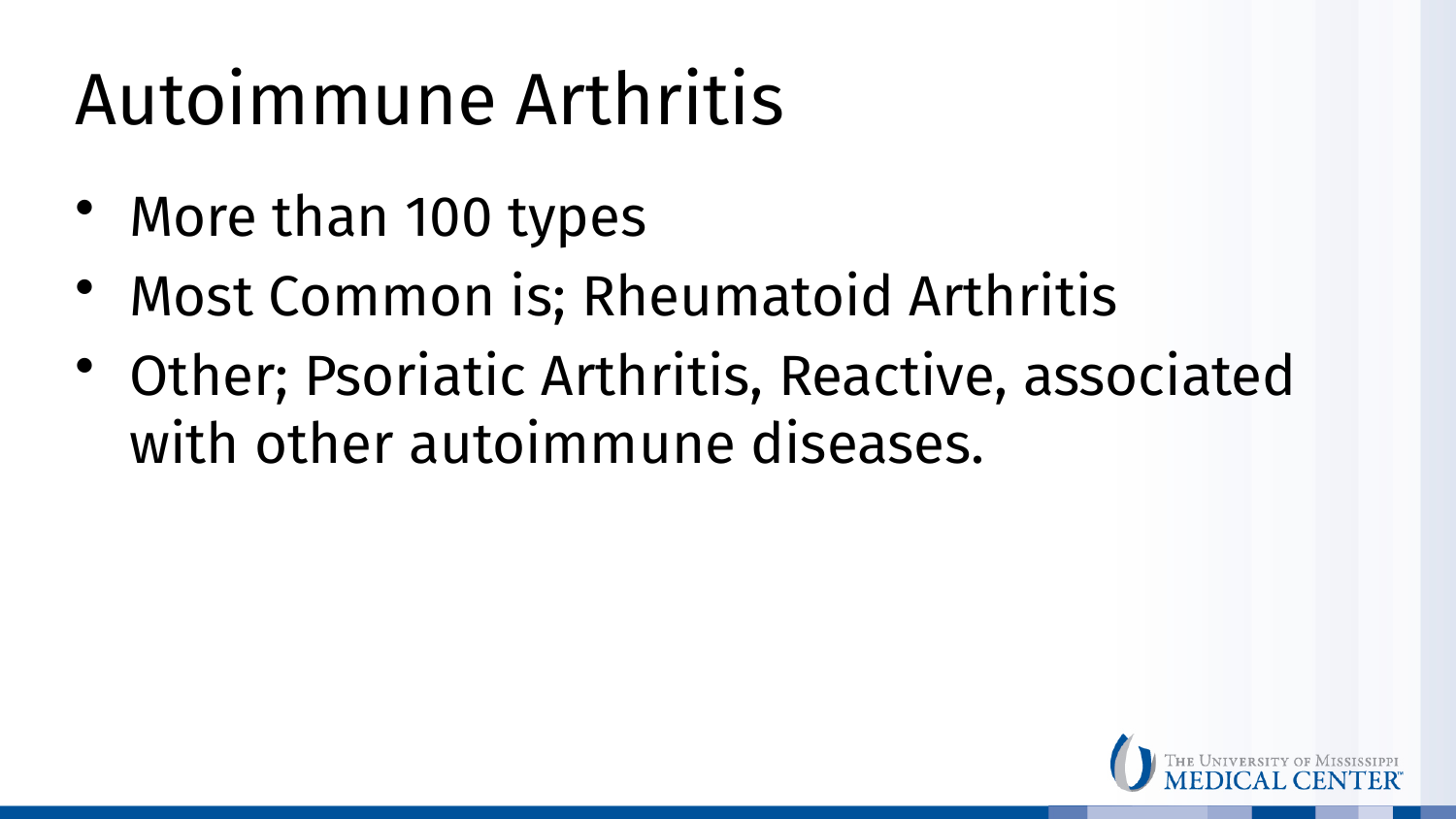

# Autoimmune Arthritis
More than 100 types
Most Common is; Rheumatoid Arthritis
Other; Psoriatic Arthritis, Reactive, associated with other autoimmune diseases.